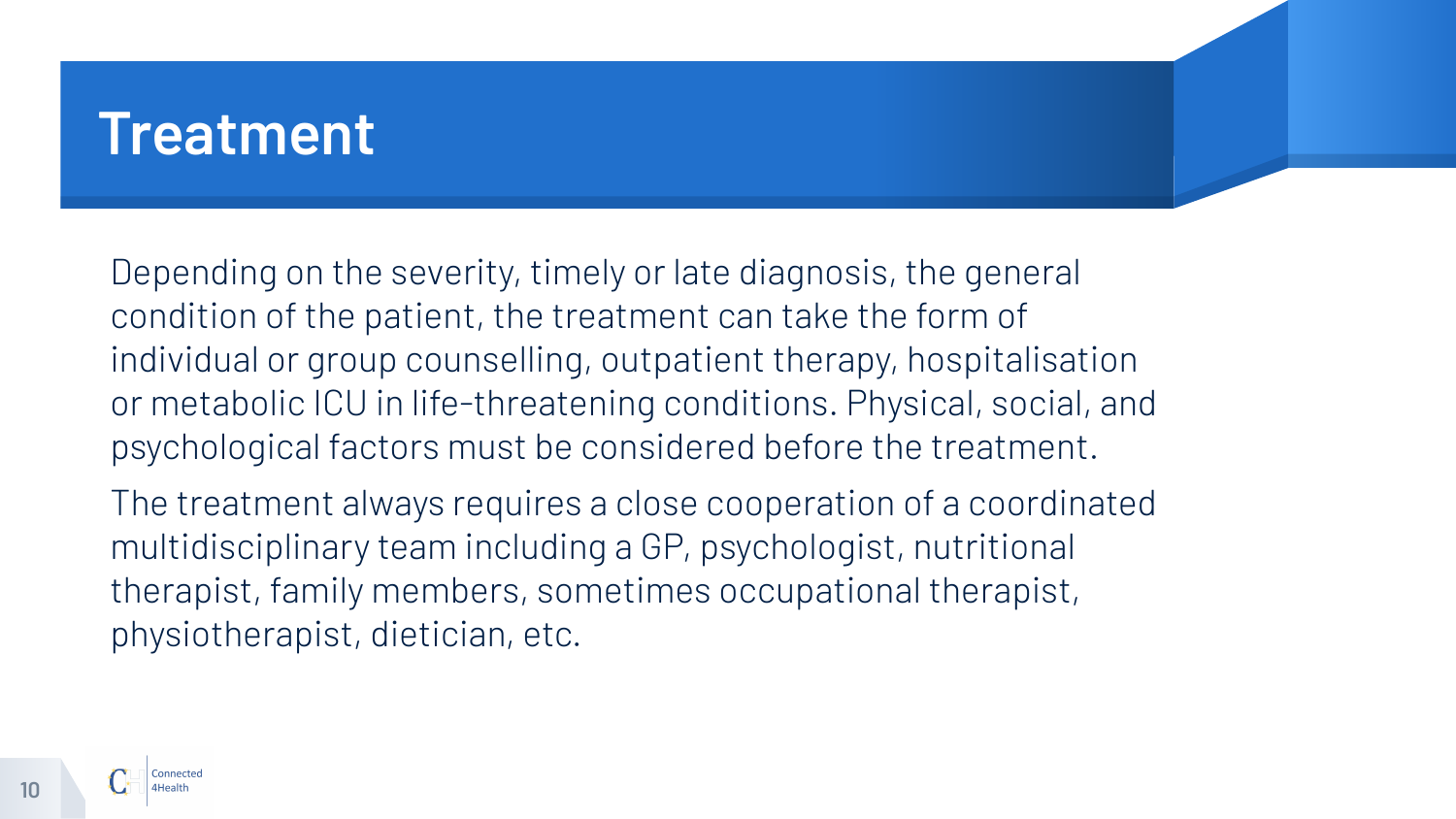

# Treatment
Depending on the severity, timely or late diagnosis, the general condition of the patient, the treatment can take the form of individual or group counselling, outpatient therapy, hospitalisation or metabolic ICU in life-threatening conditions. Physical, social, and psychological factors must be considered before the treatment.
The treatment always requires a close cooperation of a coordinated multidisciplinary team including a GP, psychologist, nutritional therapist, family members, sometimes occupational therapist, physiotherapist, dietician, etc.

10